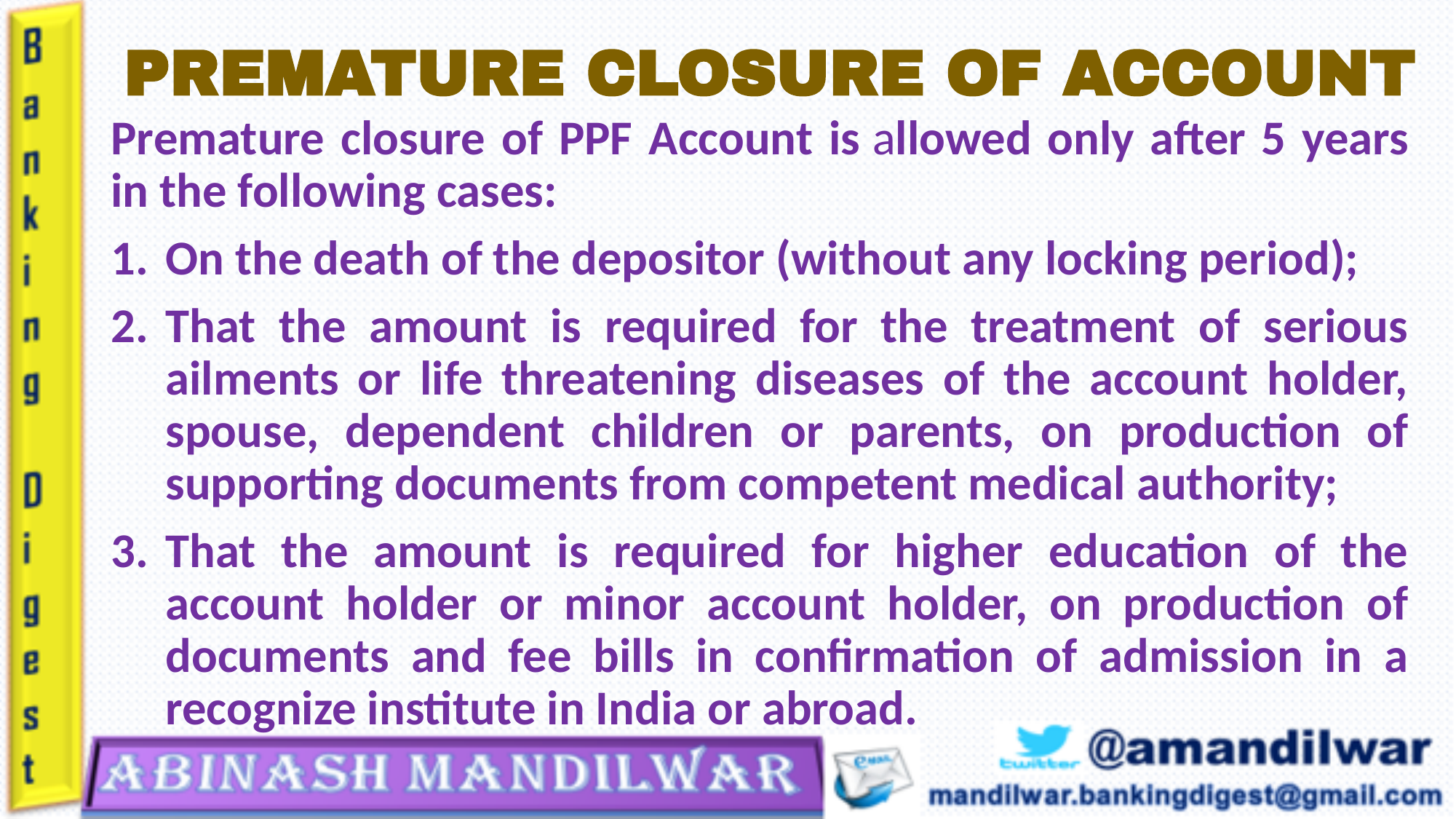

# PREMATURE CLOSURE OF ACCOUNT
Premature closure of PPF Account is allowed only after 5 years in the following cases:
On the death of the depositor (without any locking period);
That the amount is required for the treatment of serious ailments or life threatening diseases of the account holder, spouse, dependent children or parents, on production of supporting documents from competent medical authority;
That the amount is required for higher education of the account holder or minor account holder, on production of documents and fee bills in confirmation of admission in a recognize institute in India or abroad.